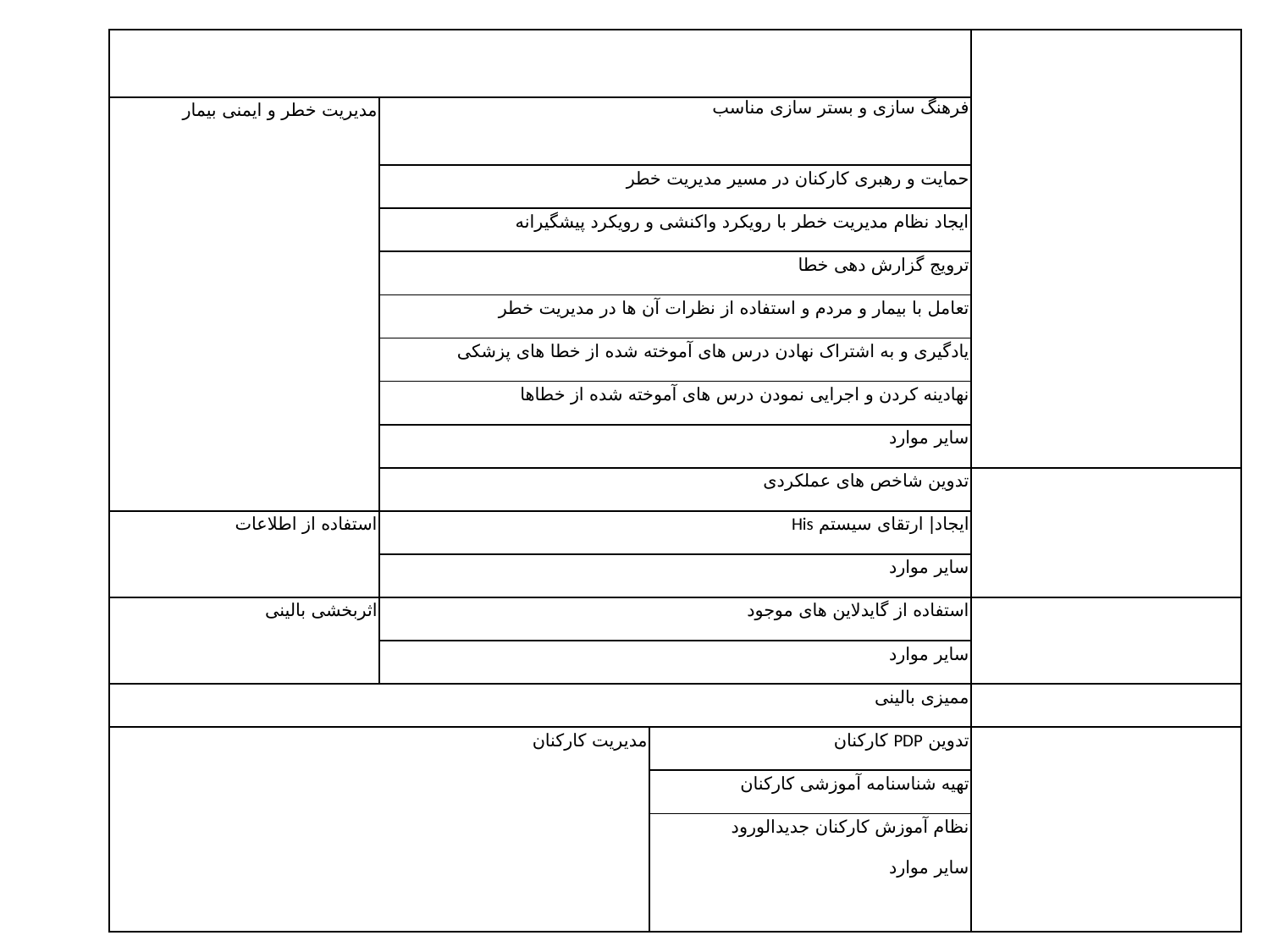

|  |  |  |  |
| --- | --- | --- | --- |
| مدیریت خطر و ایمنی بیمار | فرهنگ سازی و بستر سازی مناسب |  |  |
|  | حمایت و رهبری کارکنان در مسیر مدیریت خطر |  |  |
|  | ایجاد نظام مدیریت خطر با رویکرد واکنشی و رویکرد پیشگیرانه |  |  |
|  | ترویج گزارش دهی خطا |  |  |
|  | تعامل با بیمار و مردم و استفاده از نظرات آن ها در مدیریت خطر |  |  |
|  | یادگیری و به اشتراک نهادن درس های آموخته شده از خطا های پزشکی |  |  |
|  | نهادینه کردن و اجرایی نمودن درس های آموخته شده از خطاها |  |  |
|  | سایر موارد |  |  |
|  | تدوین شاخص های عملکردی |  |  |
| استفاده از اطلاعات | ایجاد| ارتقای سیستم His |  |  |
|  | سایر موارد |  |  |
| اثربخشی بالینی | استفاده از گایدلاین های موجود |  |  |
|  | سایر موارد |  |  |
| ممیزی بالینی |  |  |  |
| مدیریت کارکنان |  | تدوین PDP کارکنان |  |
|  |  | تهیه شناسنامه آموزشی کارکنان |  |
|  |  | نظام آموزش کارکنان جدیدالورود سایر موارد |  |